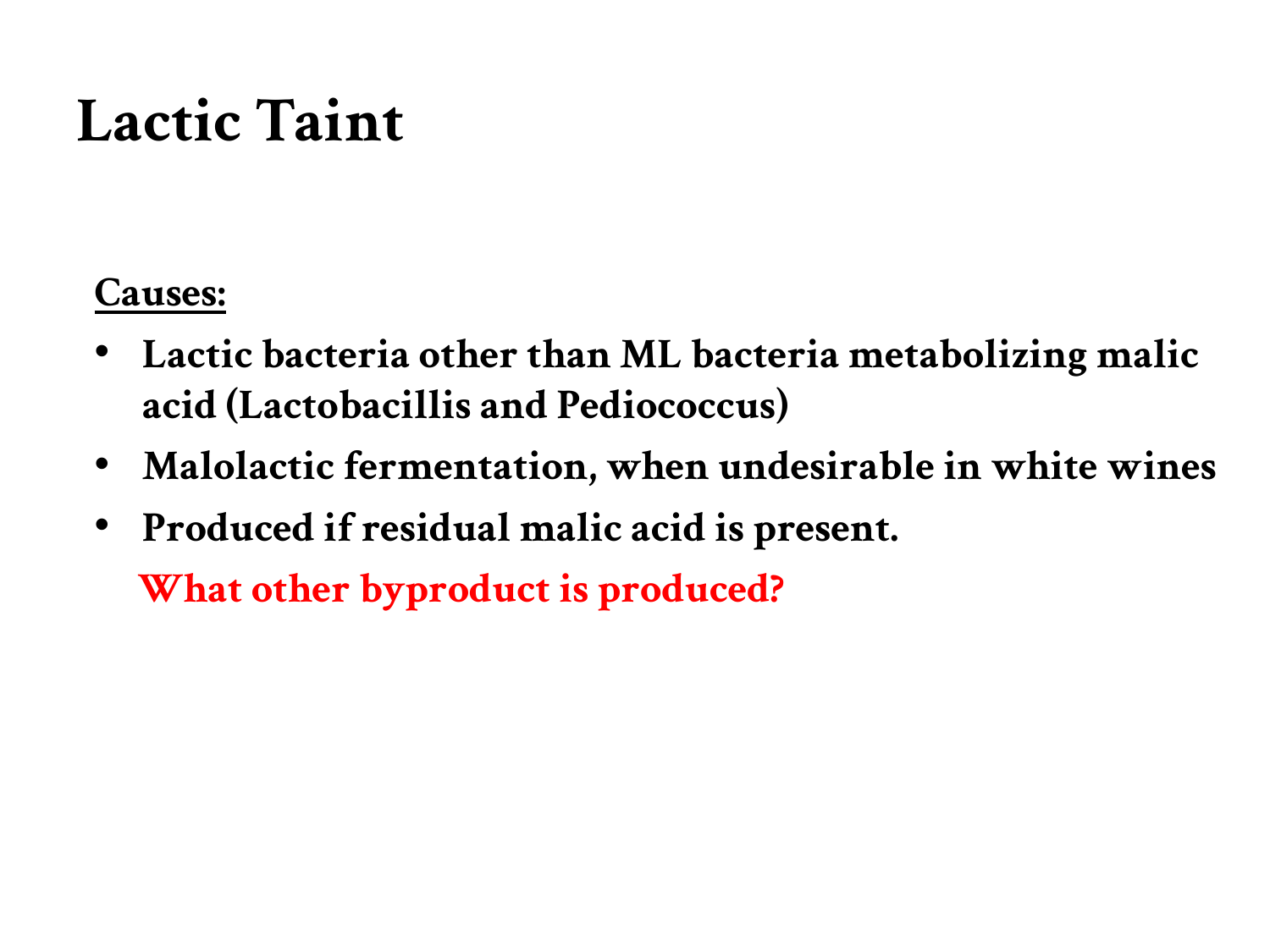

# Lactic Taint
Causes:
Lactic bacteria other than ML bacteria metabolizing malic acid (Lactobacillis and Pediococcus)
Malolactic fermentation, when undesirable in white wines
Produced if residual malic acid is present.
     What other byproduct is produced?